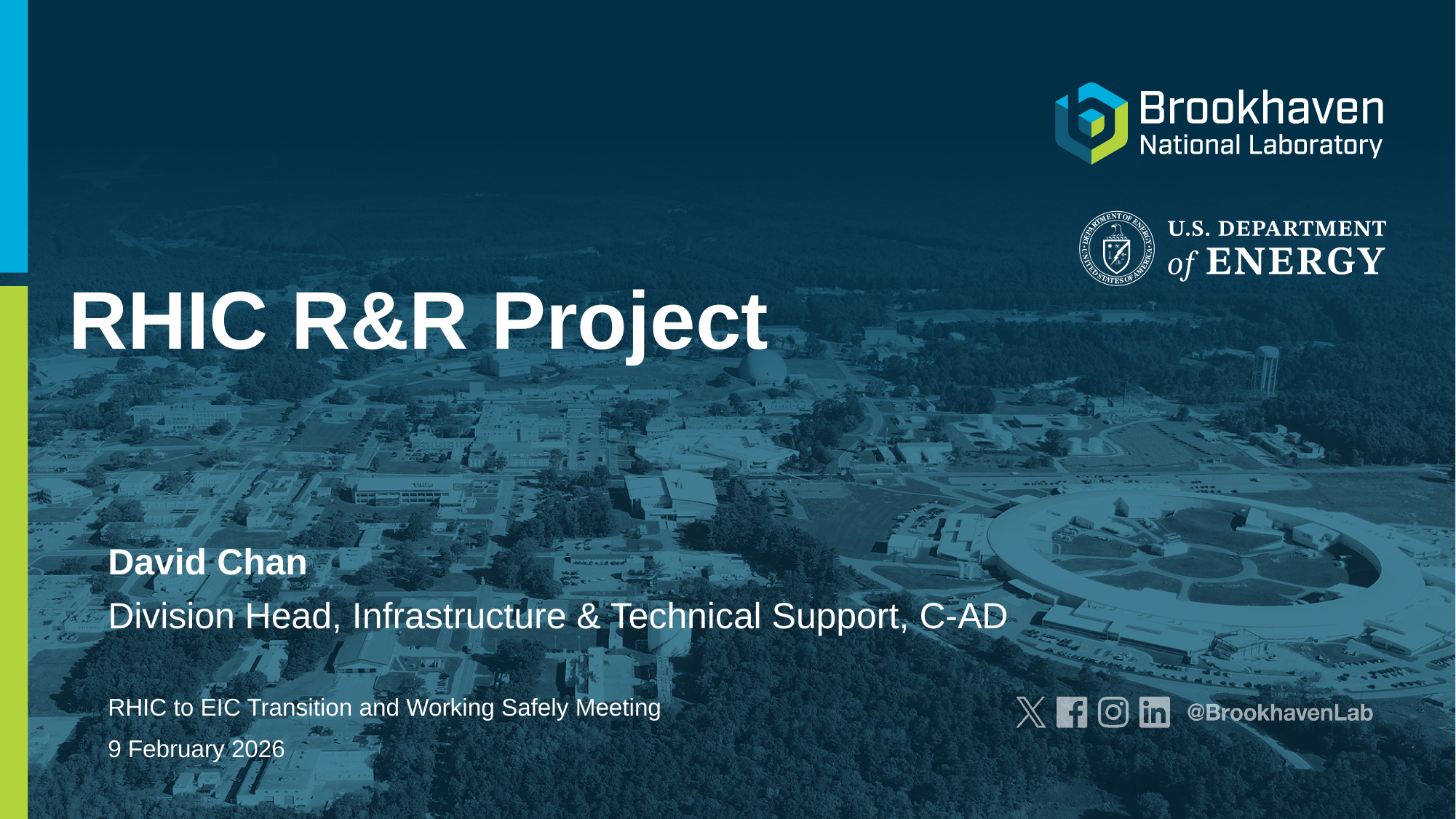

# RHIC R&R Project
David Chan
Division Head, Infrastructure & Technical Support, C-AD
RHIC to EIC Transition and Working Safely Meeting​
9 February 2026